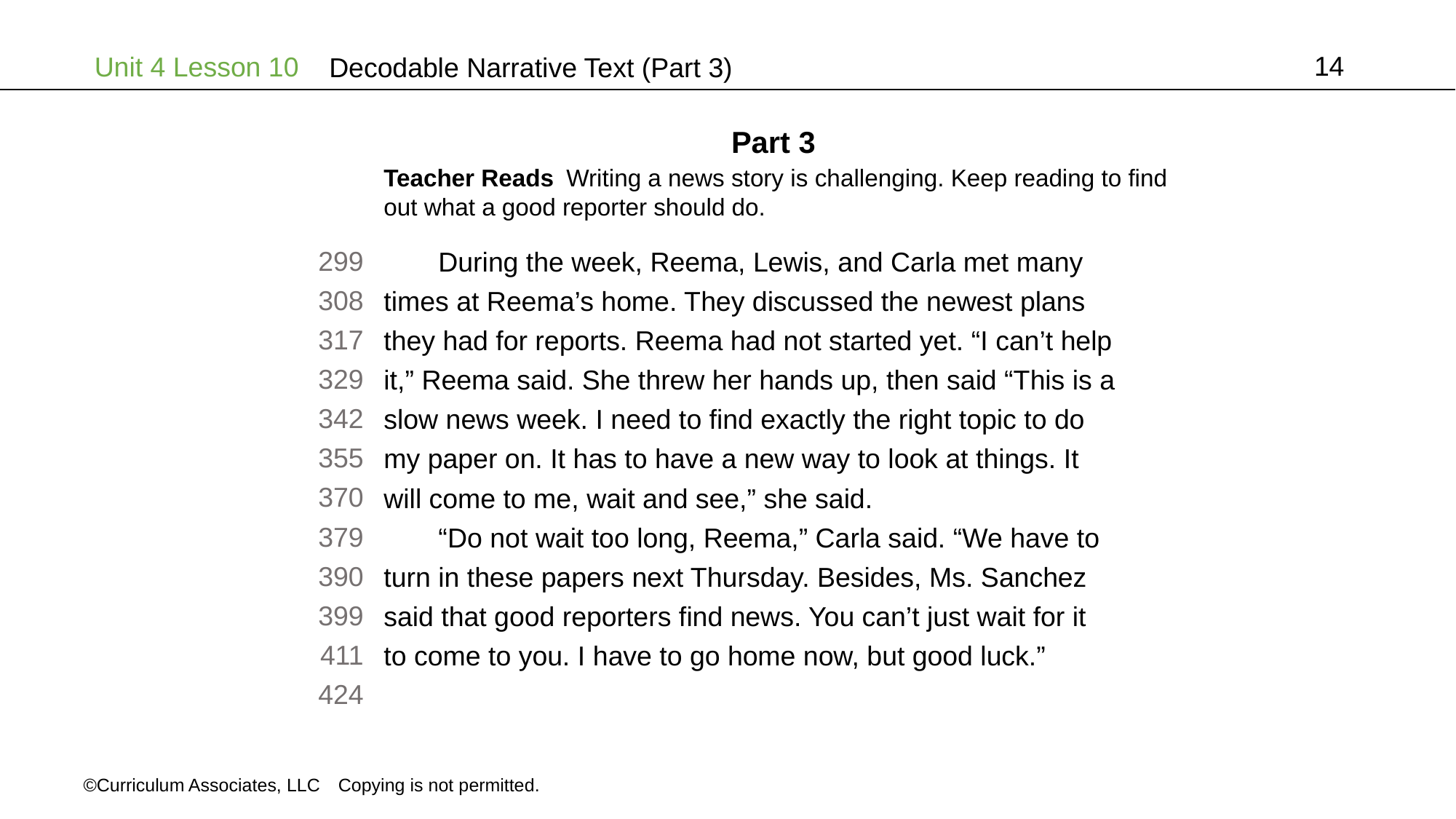

14
# Decodable Narrative Text (Part 3)

Part 3

Teacher Reads Writing a news story is challenging. Keep reading to find
out what a good reporter should do.
299
308
317
329
342
355
370
379
390
399
411
424
During the week, Reema, Lewis, and Carla met many
times at Reema’s home. They discussed the newest plans
they had for reports. Reema had not started yet. “I can’t help
it,” Reema said. She threw her hands up, then said “This is a
slow news week. I need to find exactly the right topic to do
my paper on. It has to have a new way to look at things. It
will come to me, wait and see,” she said.
“Do not wait too long, Reema,” Carla said. “We have to
turn in these papers next Thursday. Besides, Ms. Sanchez
said that good reporters find news. You can’t just wait for it
to come to you. I have to go home now, but good luck.”